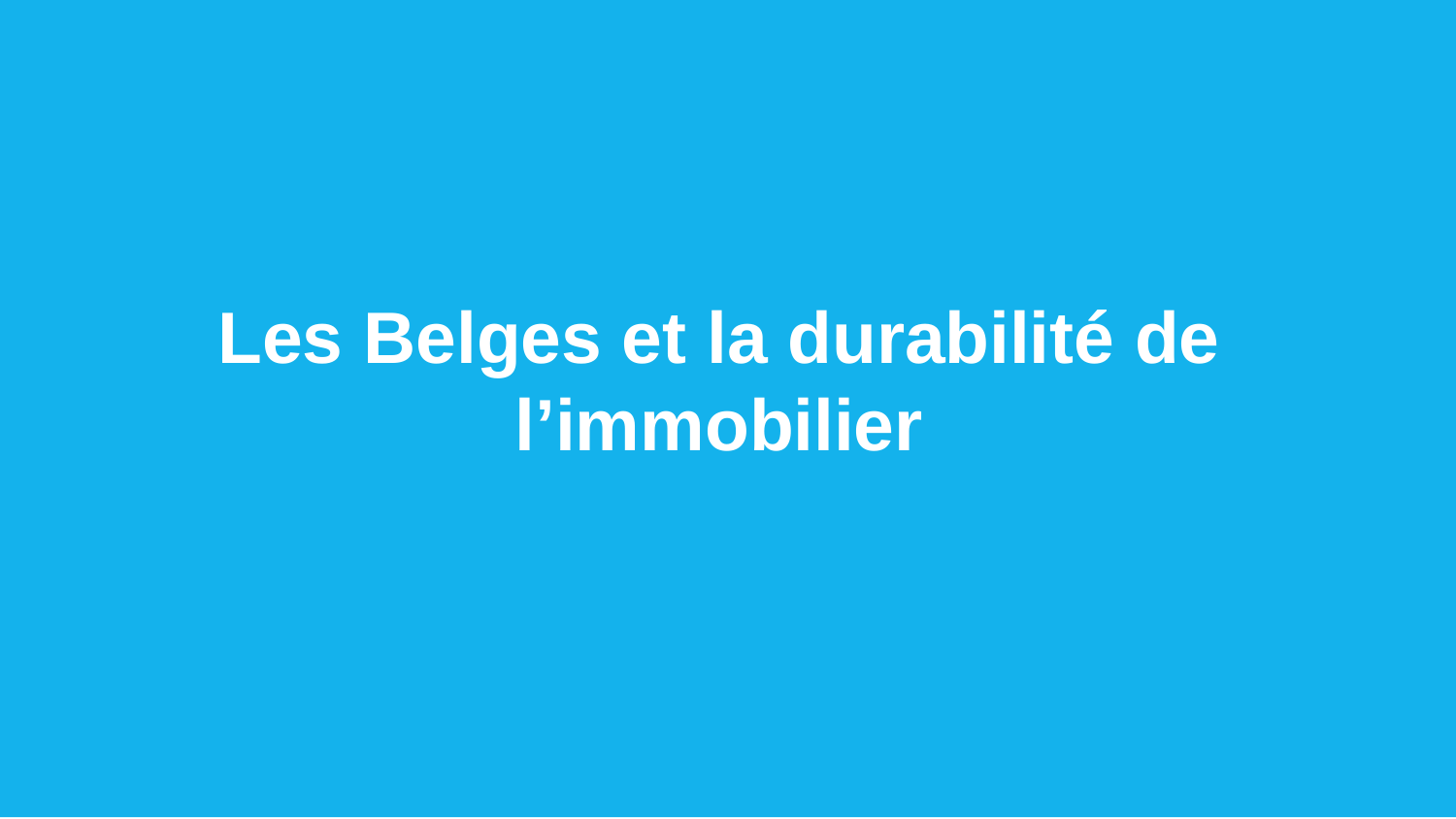

Les Belges et la durabilité de l’immobilier